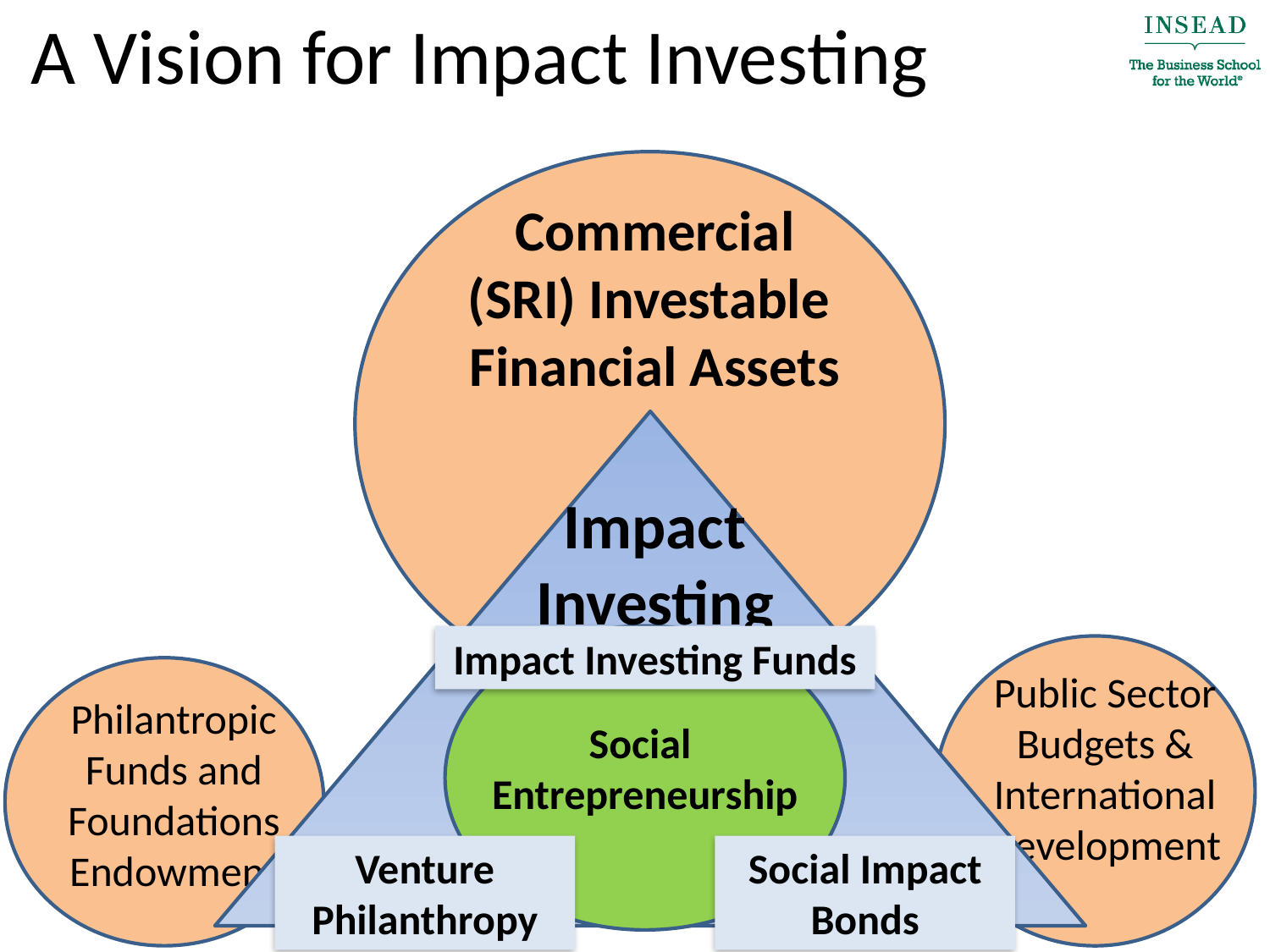

# A Vision for Impact Investing

Commercial
(SRI) Investable
Financial Assets

Impact Investing
Impact Investing Funds

Public Sector Budgets & International Development
Philantropic Funds and Foundations Endowment
Social
Entrepreneurship
Venture Philanthropy
Social Impact Bonds